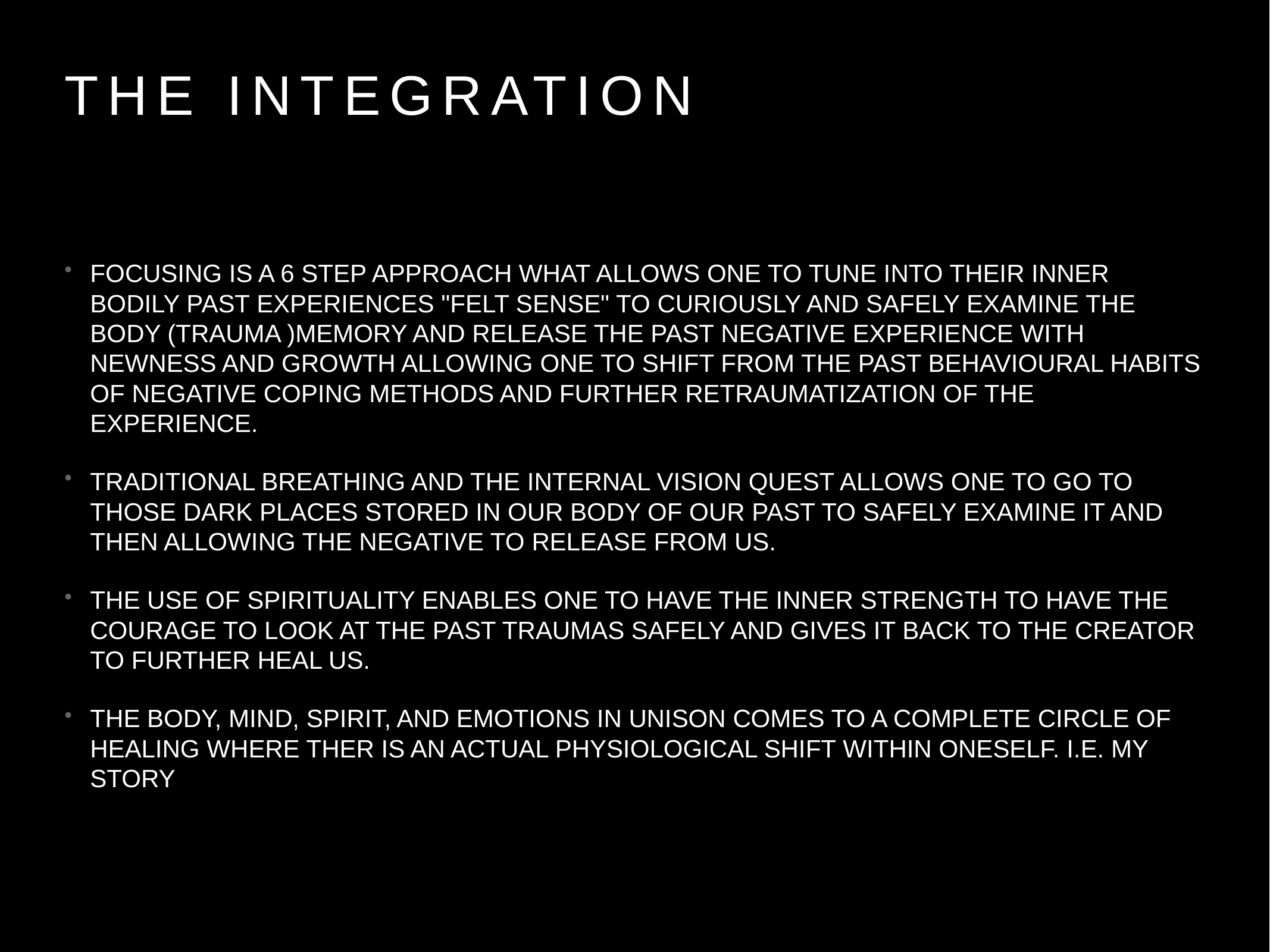

# the integration
FOCUSING IS A 6 STEP APPROACH WHAT ALLOWS ONE TO TUNE INTO THEIR INNER BODILY PAST EXPERIENCES "FELT SENSE" TO CURIOUSLY AND SAFELY EXAMINE THE BODY (TRAUMA )MEMORY AND RELEASE THE PAST NEGATIVE EXPERIENCE WITH NEWNESS AND GROWTH ALLOWING ONE TO SHIFT FROM THE PAST BEHAVIOURAL HABITS OF NEGATIVE COPING METHODS AND FURTHER RETRAUMATIZATION OF THE EXPERIENCE.
TRADITIONAL BREATHING AND THE INTERNAL VISION QUEST ALLOWS ONE TO GO TO THOSE DARK PLACES STORED IN OUR BODY OF OUR PAST TO SAFELY EXAMINE IT AND THEN ALLOWING THE NEGATIVE TO RELEASE FROM US.
THE USE OF SPIRITUALITY ENABLES ONE TO HAVE THE INNER STRENGTH TO HAVE THE COURAGE TO LOOK AT THE PAST TRAUMAS SAFELY AND GIVES IT BACK TO THE CREATOR TO FURTHER HEAL US.
THE BODY, MIND, SPIRIT, AND EMOTIONS IN UNISON COMES TO A COMPLETE CIRCLE OF HEALING WHERE THER IS AN ACTUAL PHYSIOLOGICAL SHIFT WITHIN ONESELF. I.E. MY STORY